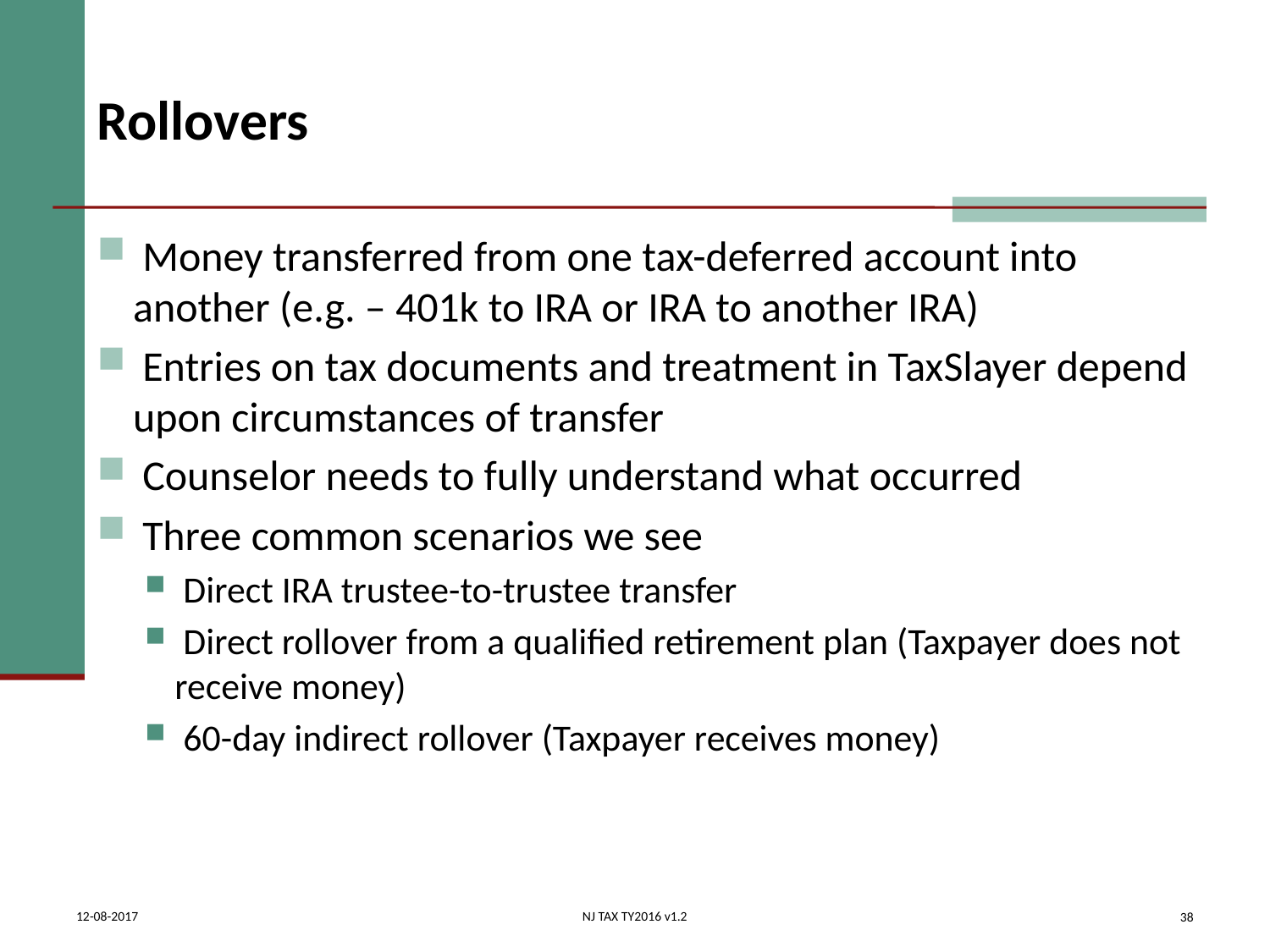

# Rollovers
 Money transferred from one tax-deferred account into another (e.g. – 401k to IRA or IRA to another IRA)
 Entries on tax documents and treatment in TaxSlayer depend upon circumstances of transfer
 Counselor needs to fully understand what occurred
 Three common scenarios we see
 Direct IRA trustee-to-trustee transfer
 Direct rollover from a qualified retirement plan (Taxpayer does not receive money)
 60-day indirect rollover (Taxpayer receives money)

38
12-08-2017
NJ TAX TY2016 v1.2